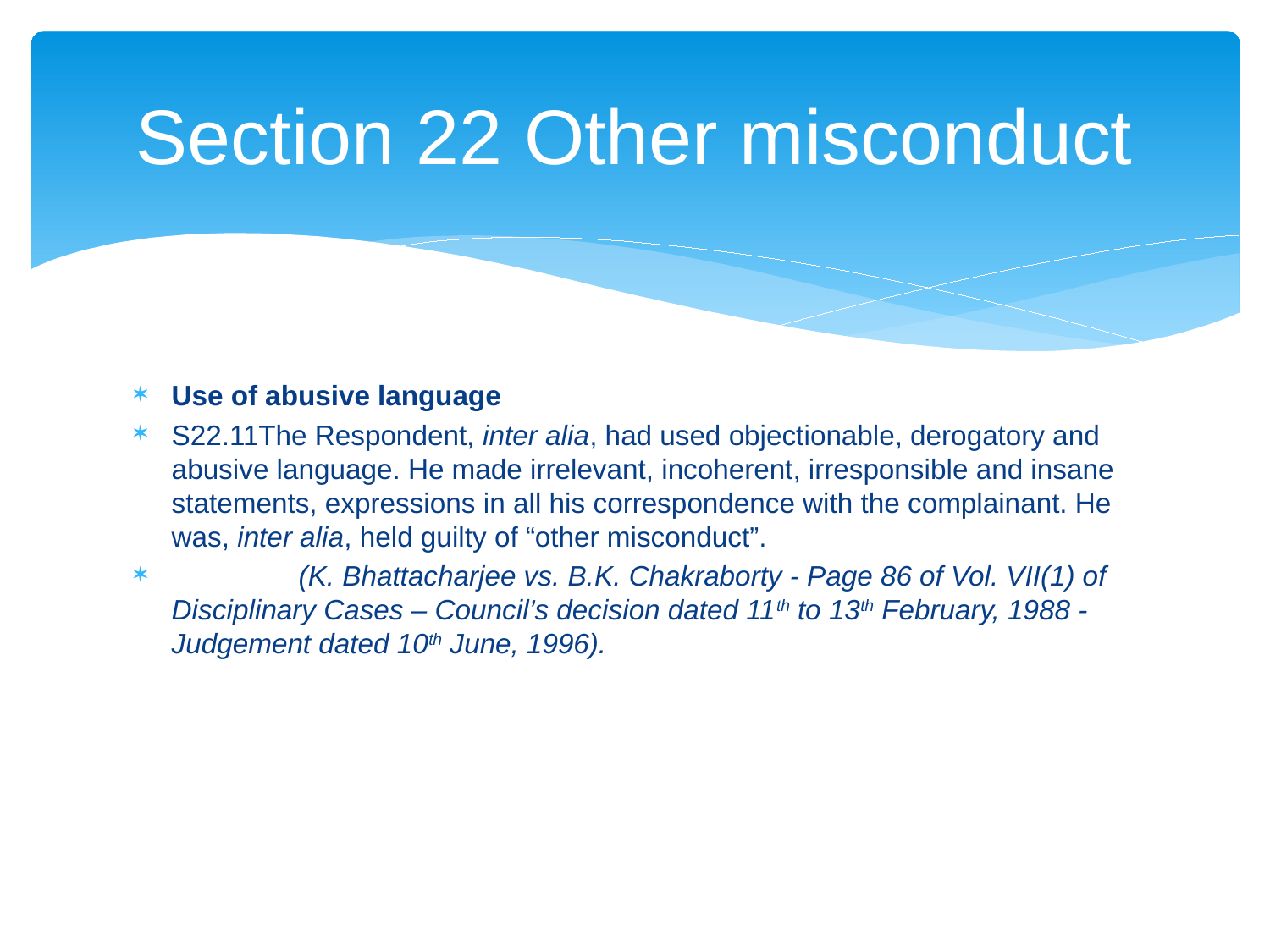

# Section 22 Other misconduct
Use of abusive language
S22.11The Respondent, inter alia, had used objectionable, derogatory and abusive language. He made irrelevant, incoherent, irresponsible and insane statements, expressions in all his correspondence with the complainant. He was, inter alia, held guilty of “other misconduct”.
	(K. Bhattacharjee vs. B.K. Chakraborty - Page 86 of Vol. VII(1) of Disciplinary Cases – Council’s decision dated 11th to 13th February, 1988 - Judgement dated 10th June, 1996).